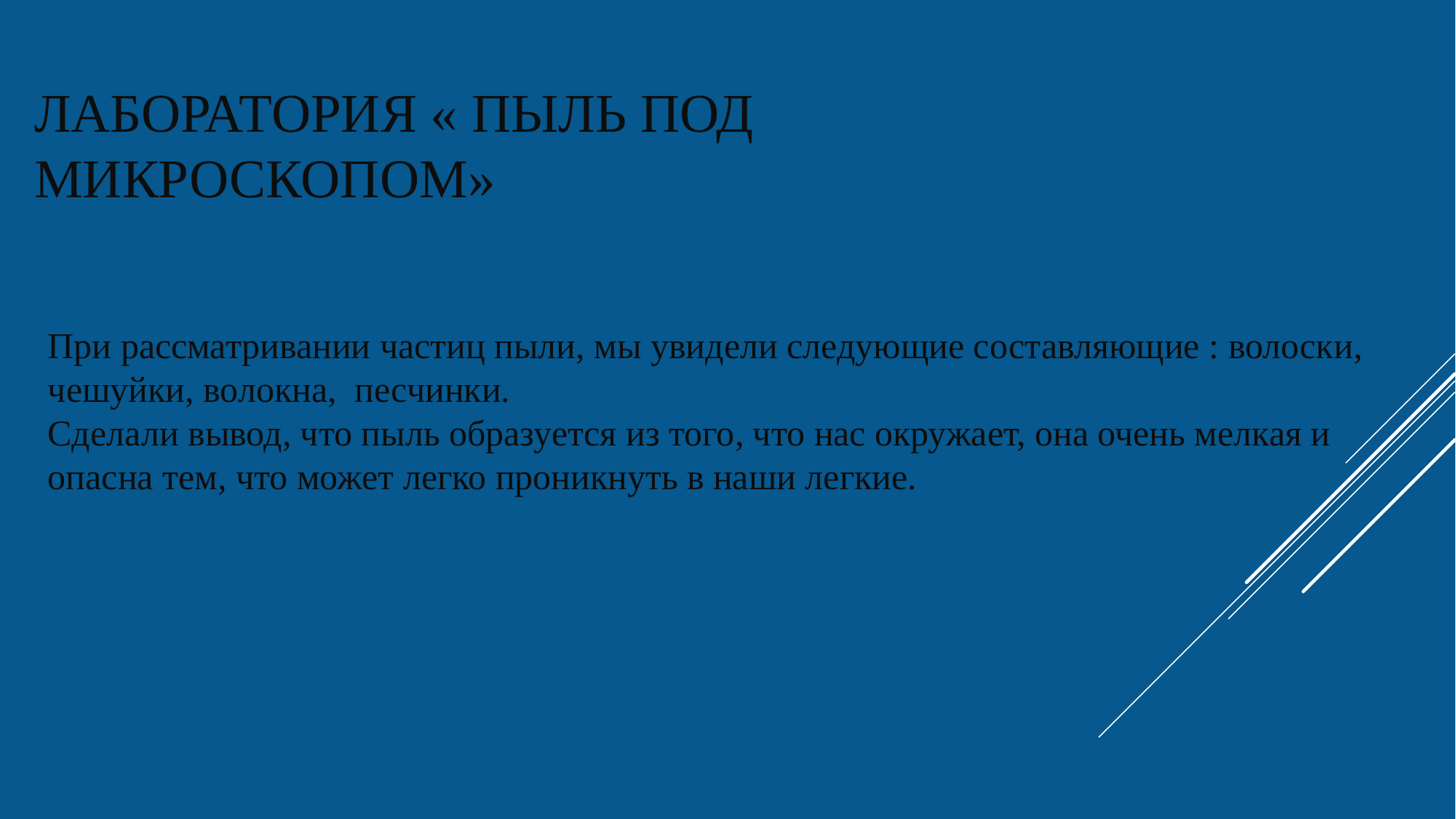

# Лаборатория « Пыль под микроскопом»
При рассматривании частиц пыли, мы увидели следующие составляющие : волоски, чешуйки, волокна,  песчинки.
Сделали вывод, что пыль образуется из того, что нас окружает, она очень мелкая и  опасна тем, что может легко проникнуть в наши легкие.